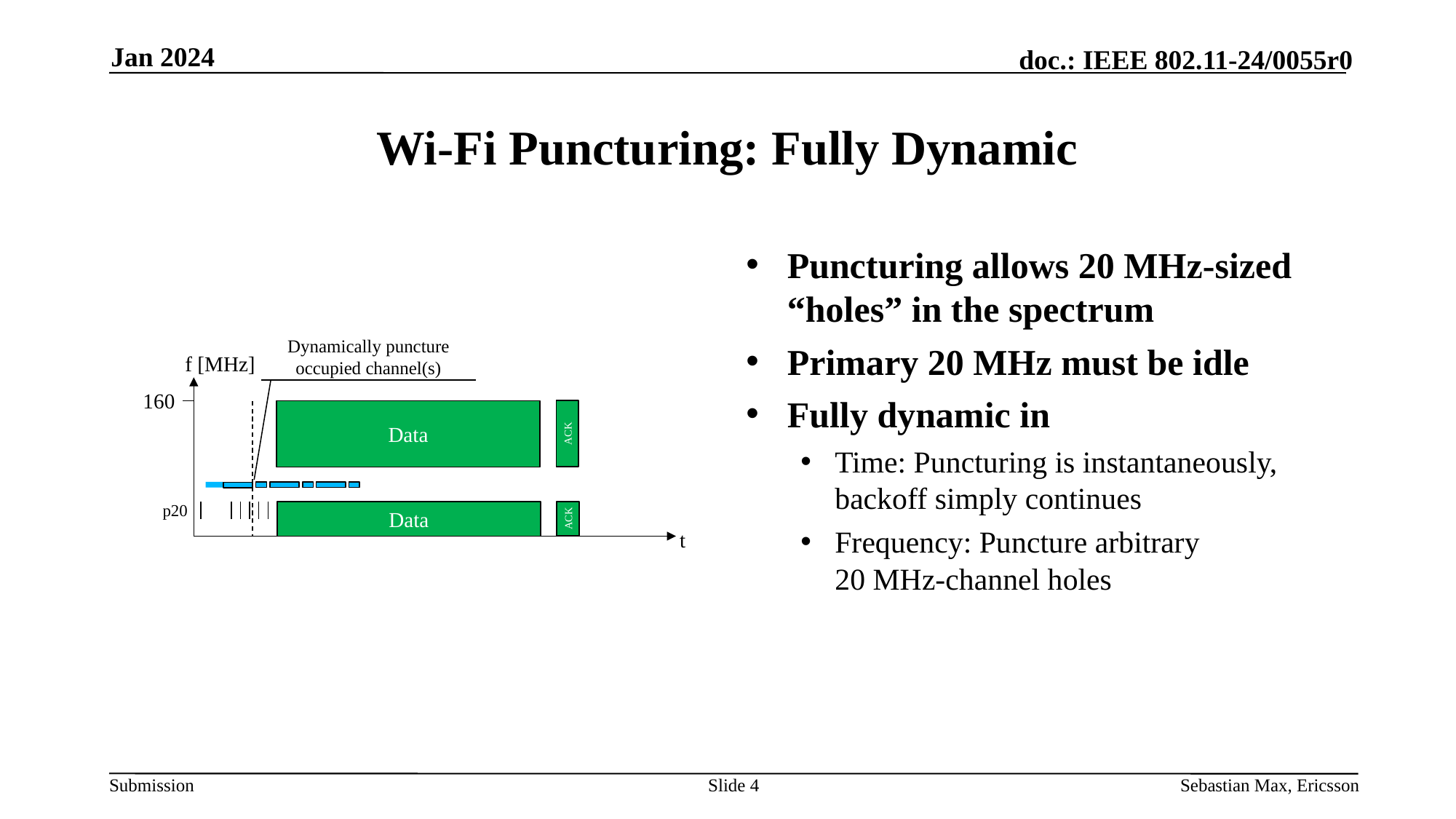

Jan 2024
# Wi-Fi Puncturing: Fully Dynamic
Puncturing allows 20 MHz-sized “holes” in the spectrum
Primary 20 MHz must be idle
Fully dynamic in
Time: Puncturing is instantaneously, backoff simply continues
Frequency: Puncture arbitrary
20 MHz-channel holes
Dynamically puncture occupied channel(s)
f [MHz]
160
ACK
Data

p20
ACK
Data
t
Slide 4
Sebastian Max, Ericsson